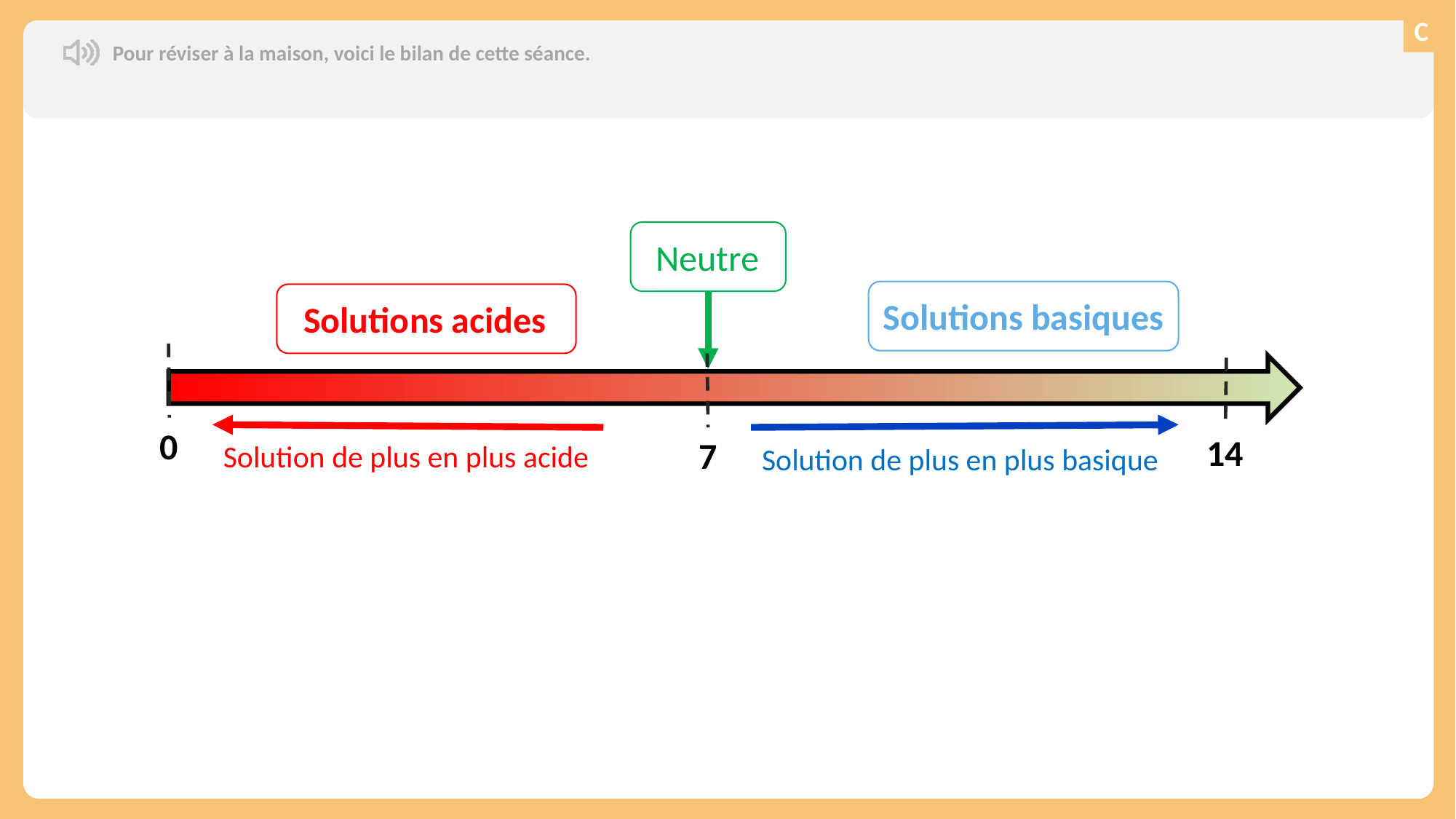

C
Pour réviser à la maison, voici le bilan de cette séance.

Neutre

Solutions basiques
Solutions acides

0
14
7
Solution de plus en plus acide
Solution de plus en plus basique